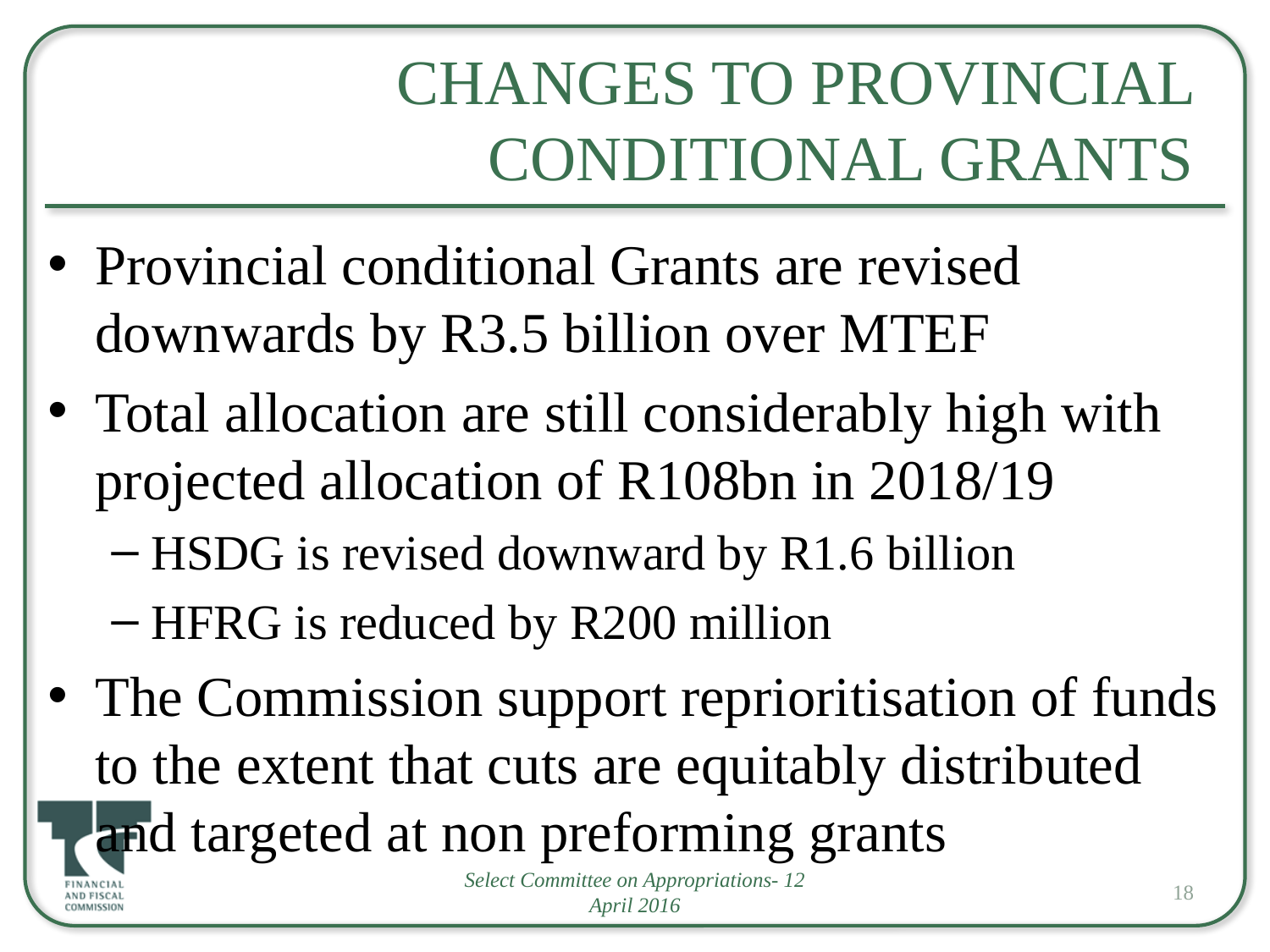

# Changes to Provincial Conditional Grants
Provincial conditional Grants are revised downwards by R3.5 billion over MTEF
Total allocation are still considerably high with projected allocation of R108bn in 2018/19
HSDG is revised downward by R1.6 billion
HFRG is reduced by R200 million
The Commission support reprioritisation of funds to the extent that cuts are equitably distributed and targeted at non preforming grants

Select Committee on Appropriations- 12 April 2016
18